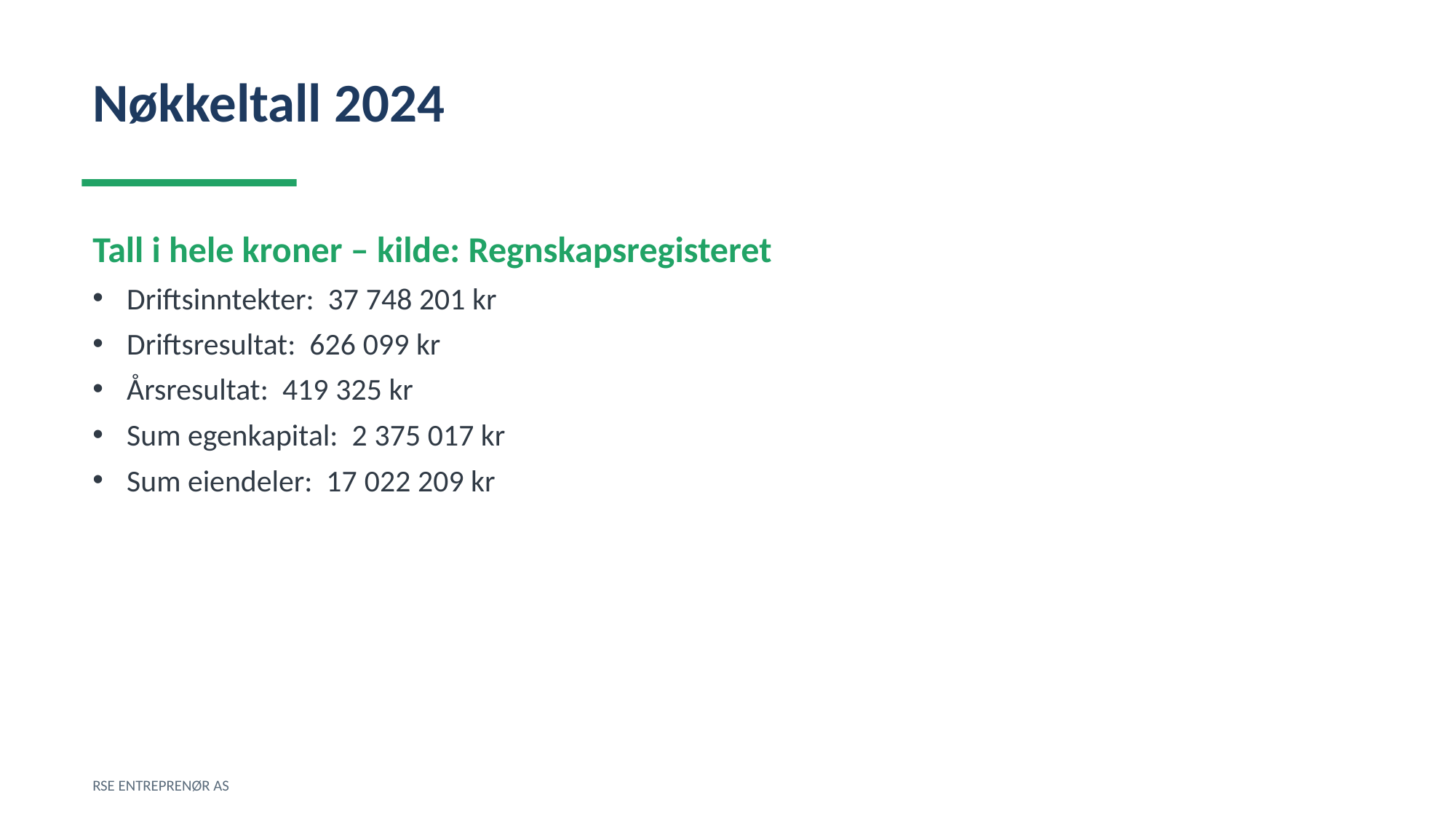

Nøkkeltall 2024

Tall i hele kroner – kilde: Regnskapsregisteret
Driftsinntekter:  37 748 201 kr
Driftsresultat:  626 099 kr
Årsresultat:  419 325 kr
Sum egenkapital:  2 375 017 kr
Sum eiendeler:  17 022 209 kr
RSE ENTREPRENØR AS